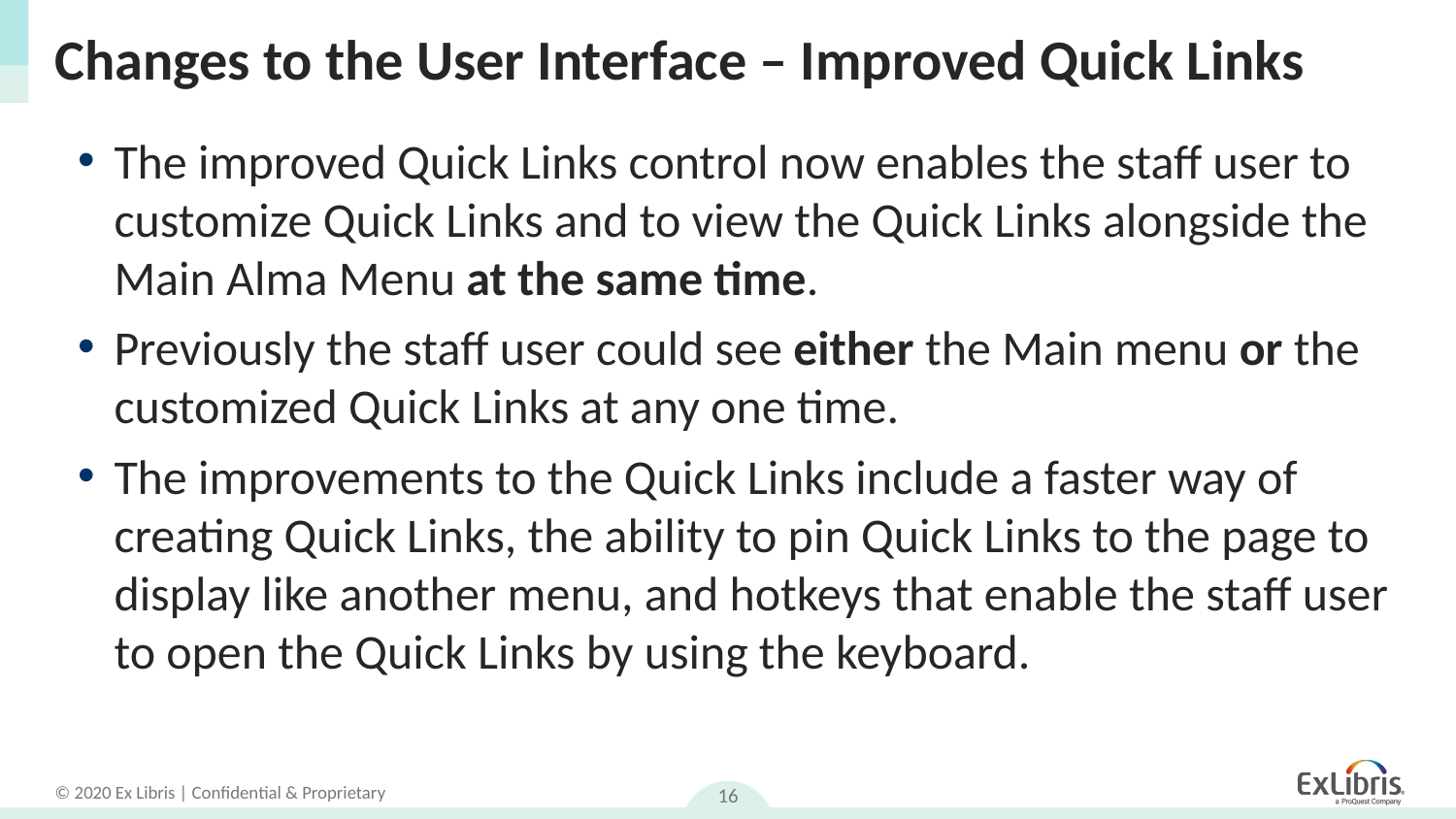

# Changes to the User Interface – Improved Quick Links
The improved Quick Links control now enables the staff user to customize Quick Links and to view the Quick Links alongside the Main Alma Menu at the same time.
Previously the staff user could see either the Main menu or the customized Quick Links at any one time.
The improvements to the Quick Links include a faster way of creating Quick Links, the ability to pin Quick Links to the page to display like another menu, and hotkeys that enable the staff user to open the Quick Links by using the keyboard.
16